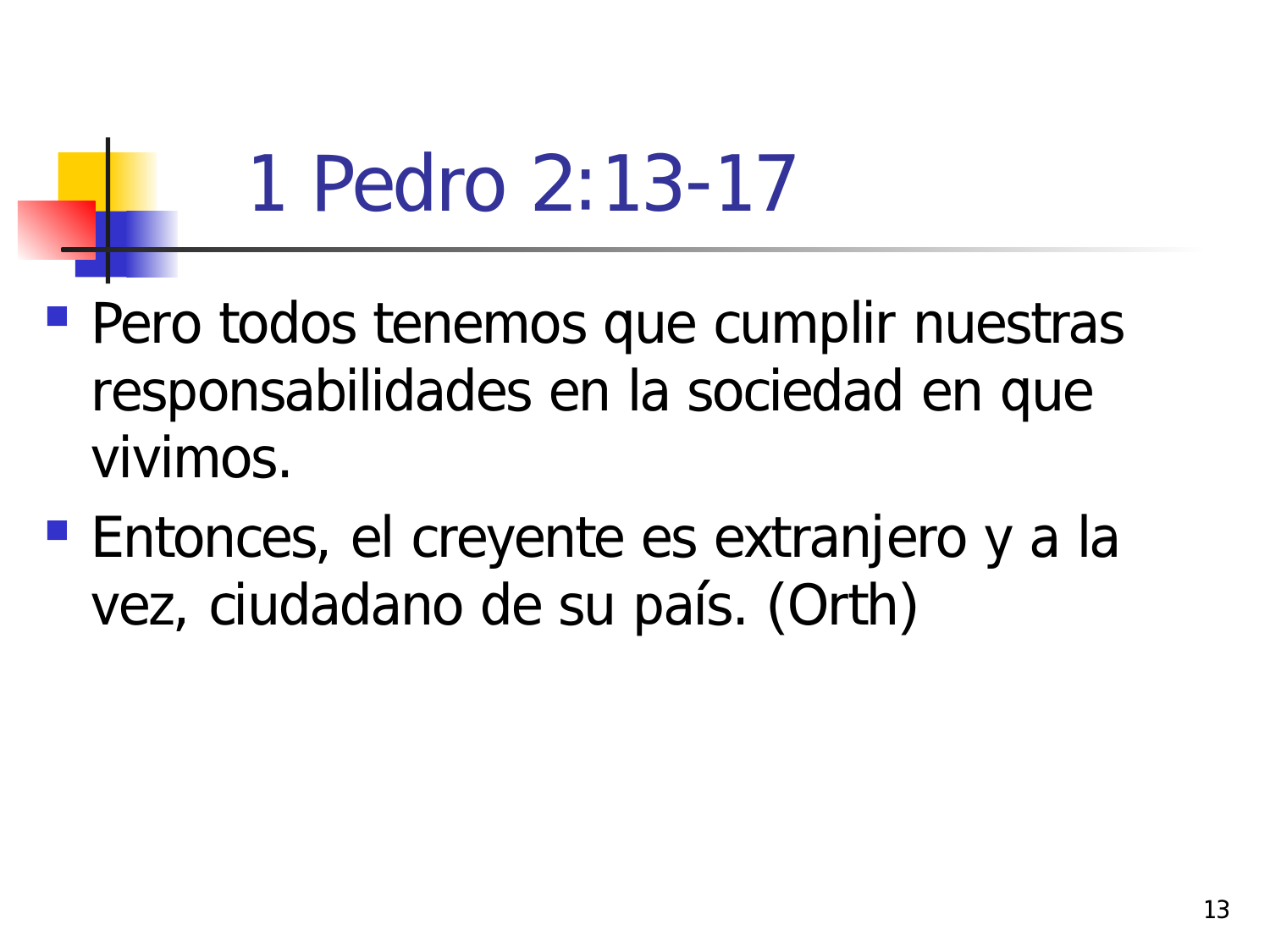

# 1 Pedro 2:13-17
Pero todos tenemos que cumplir nuestras responsabilidades en la sociedad en que vivimos.
Entonces, el creyente es extranjero y a la vez, ciudadano de su país. (Orth)
13